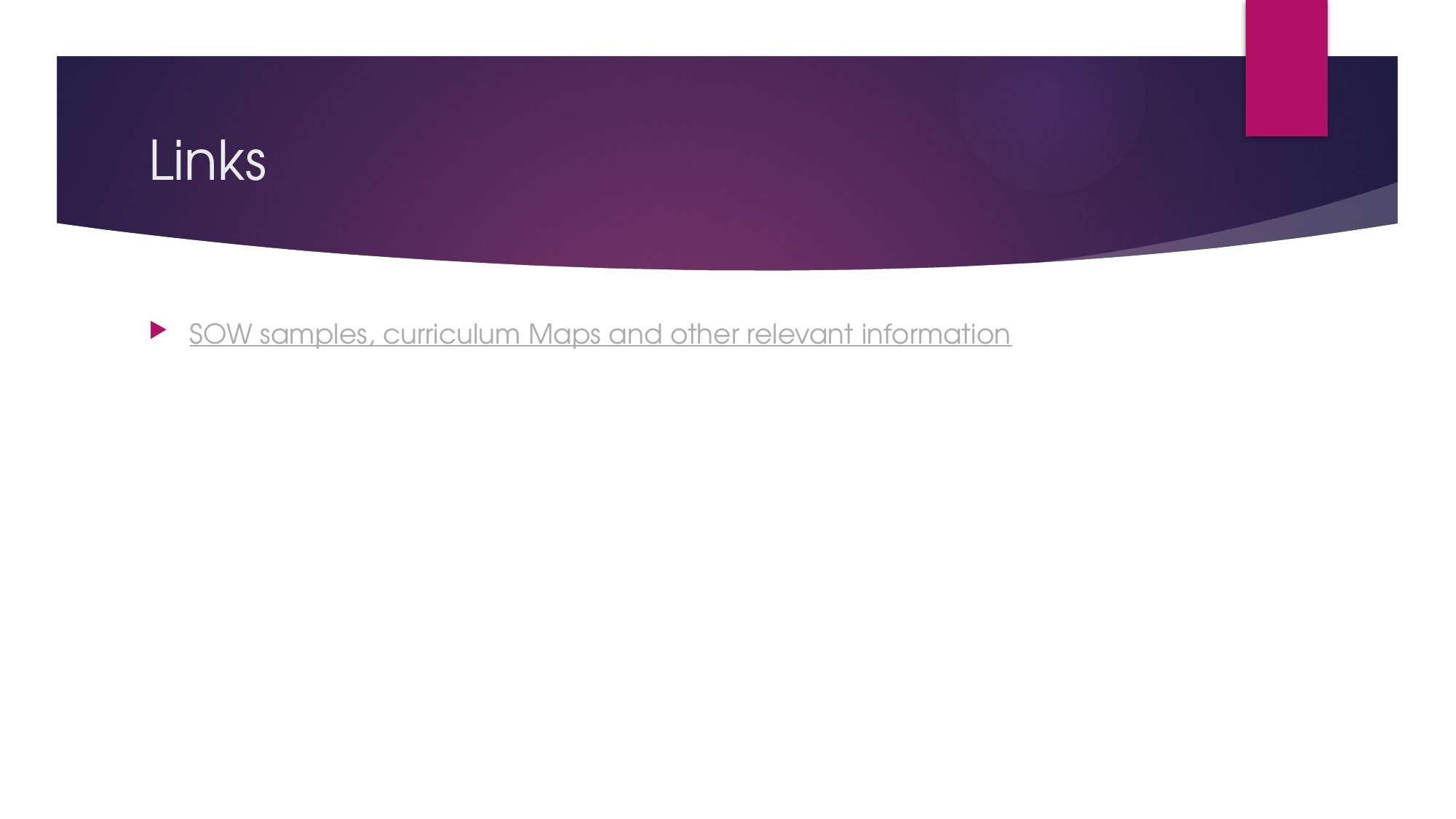

# Links
SOW samples, curriculum Maps and other relevant information